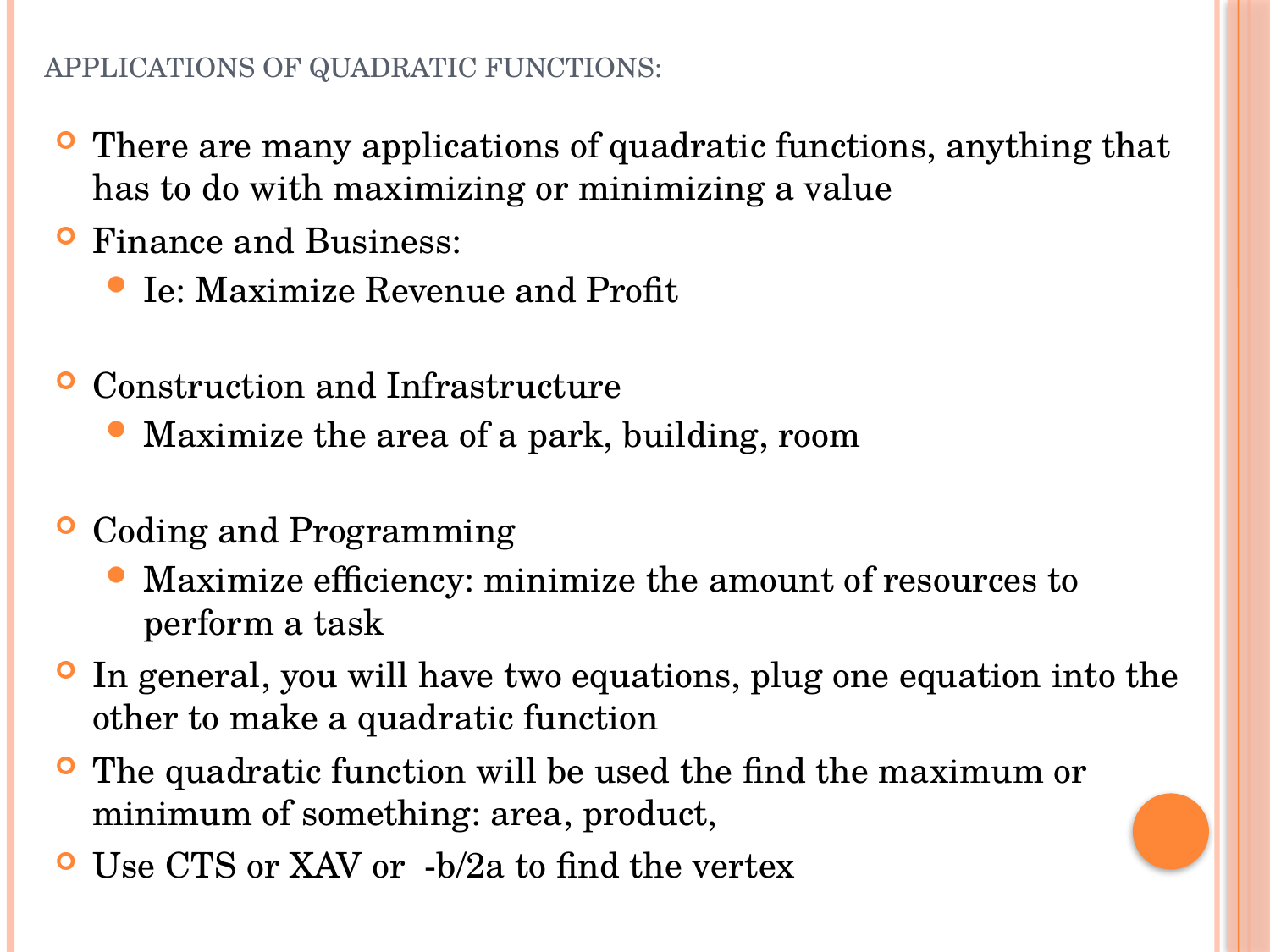

# applications of Quadratic Functions:
There are many applications of quadratic functions, anything that has to do with maximizing or minimizing a value
Finance and Business:
Ie: Maximize Revenue and Profit
Construction and Infrastructure
Maximize the area of a park, building, room
Coding and Programming
Maximize efficiency: minimize the amount of resources to perform a task
In general, you will have two equations, plug one equation into the other to make a quadratic function
The quadratic function will be used the find the maximum or minimum of something: area, product,
Use CTS or XAV or  -b/2a to find the vertex